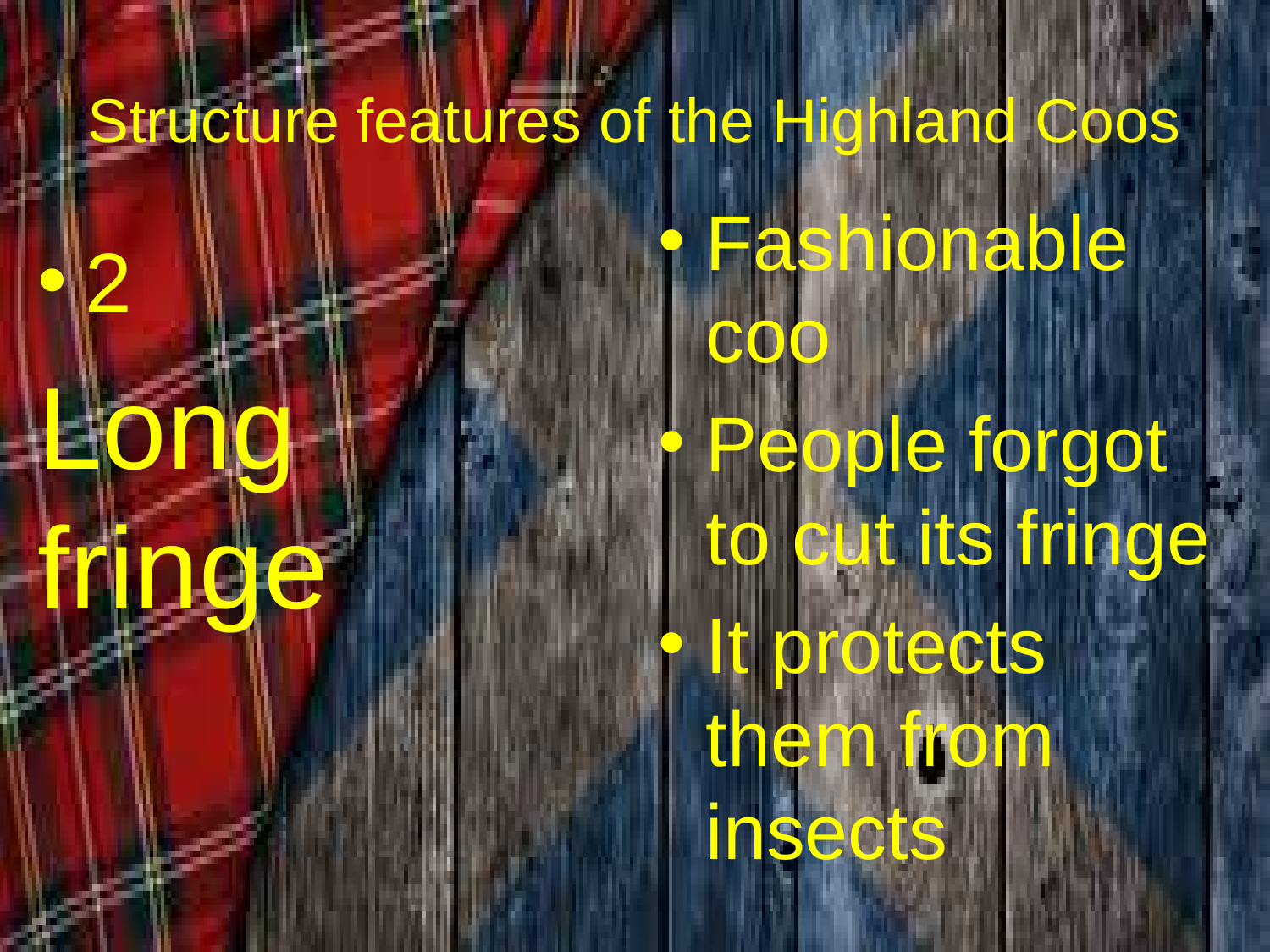

# Structure features of the Highland Coos
Fashionable coo
People forgot to cut its fringe
It protects them from insects
2
Long fringe